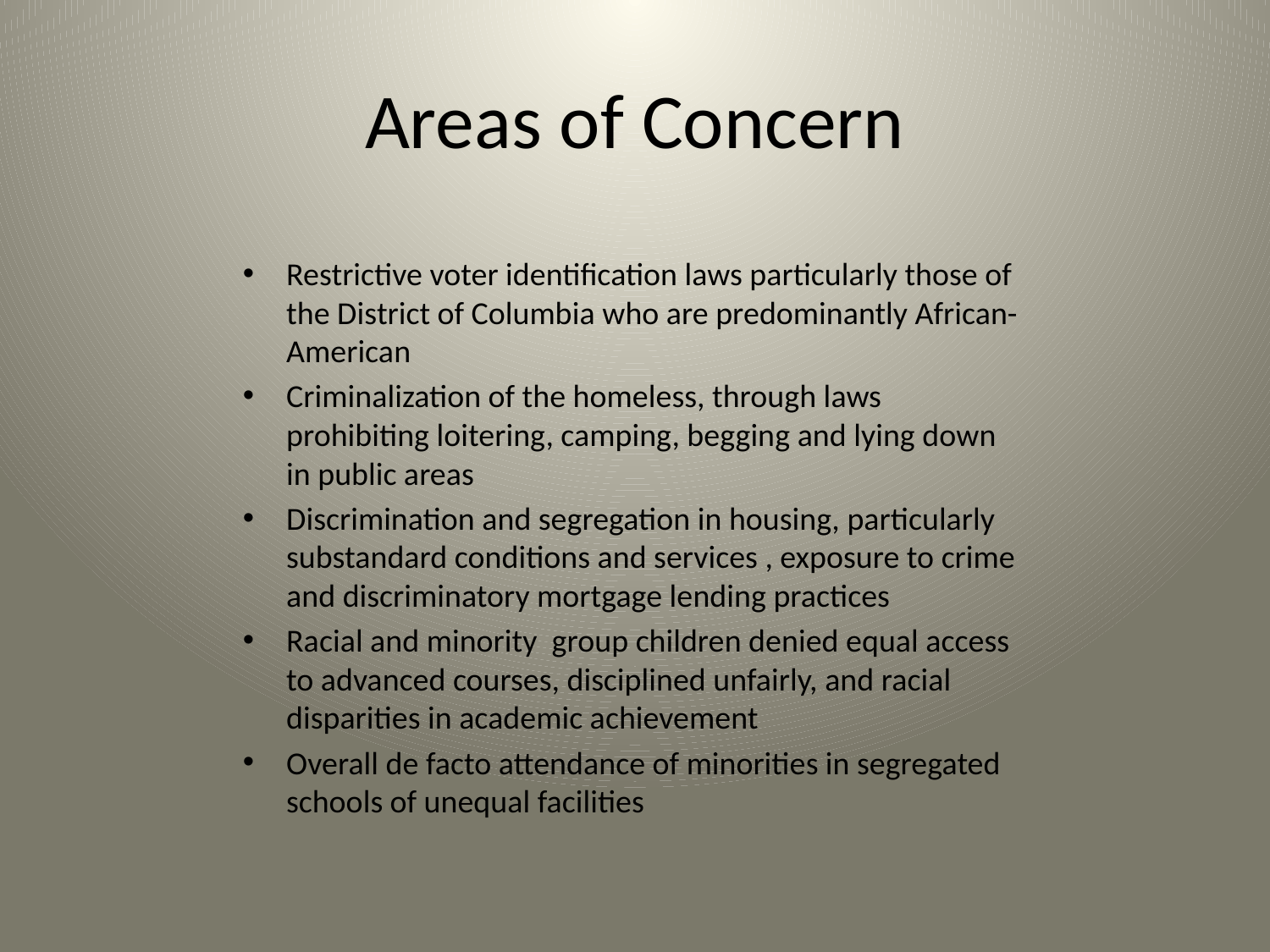

# Areas of Concern
Restrictive voter identification laws particularly those of the District of Columbia who are predominantly African-American
Criminalization of the homeless, through laws prohibiting loitering, camping, begging and lying down in public areas
Discrimination and segregation in housing, particularly substandard conditions and services , exposure to crime and discriminatory mortgage lending practices
Racial and minority  group children denied equal access to advanced courses, disciplined unfairly, and racial disparities in academic achievement
Overall de facto attendance of minorities in segregated schools of unequal facilities